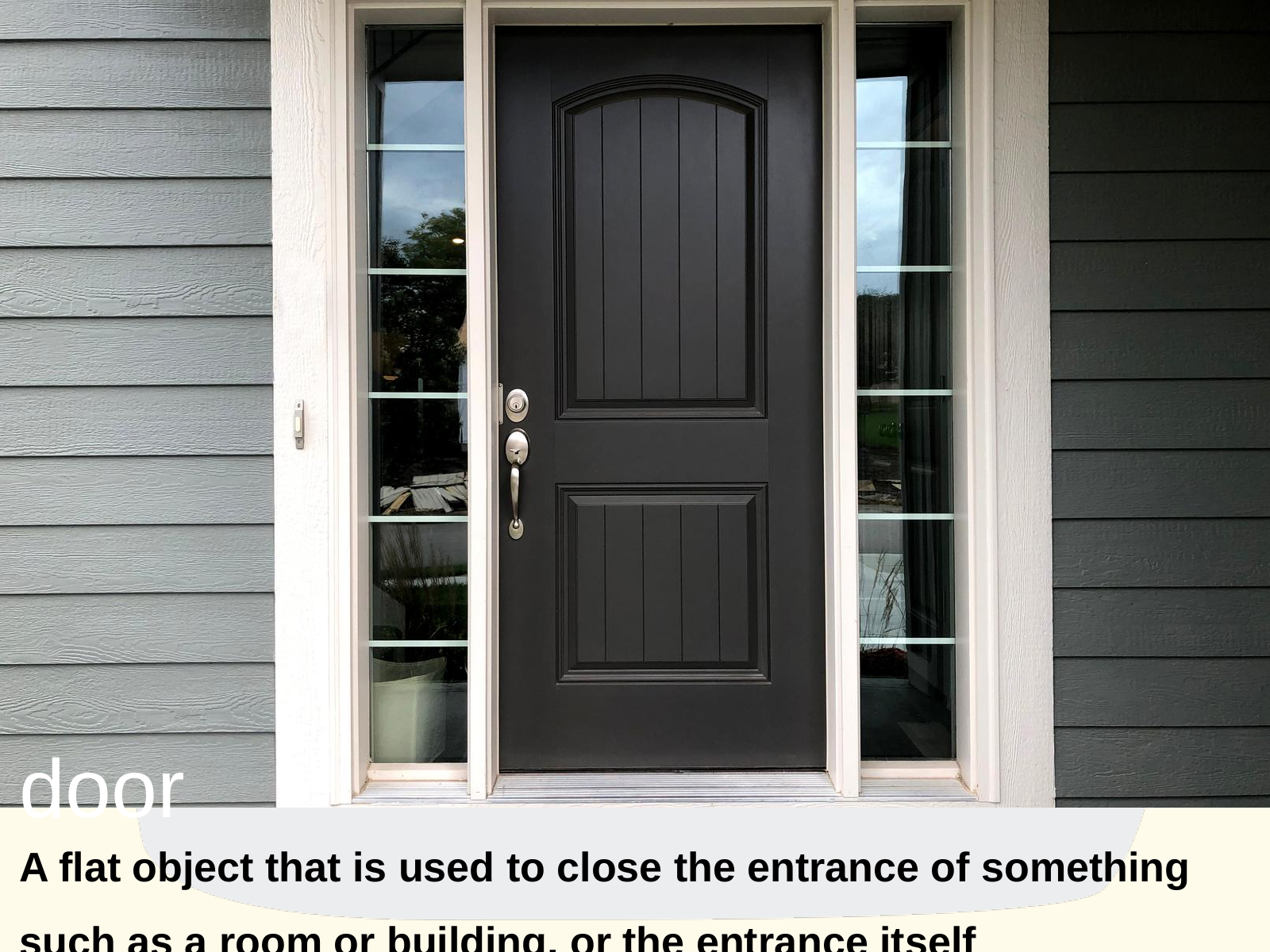

door
A flat object that is used to close the entrance of something such as a room or building, or the entrance itself